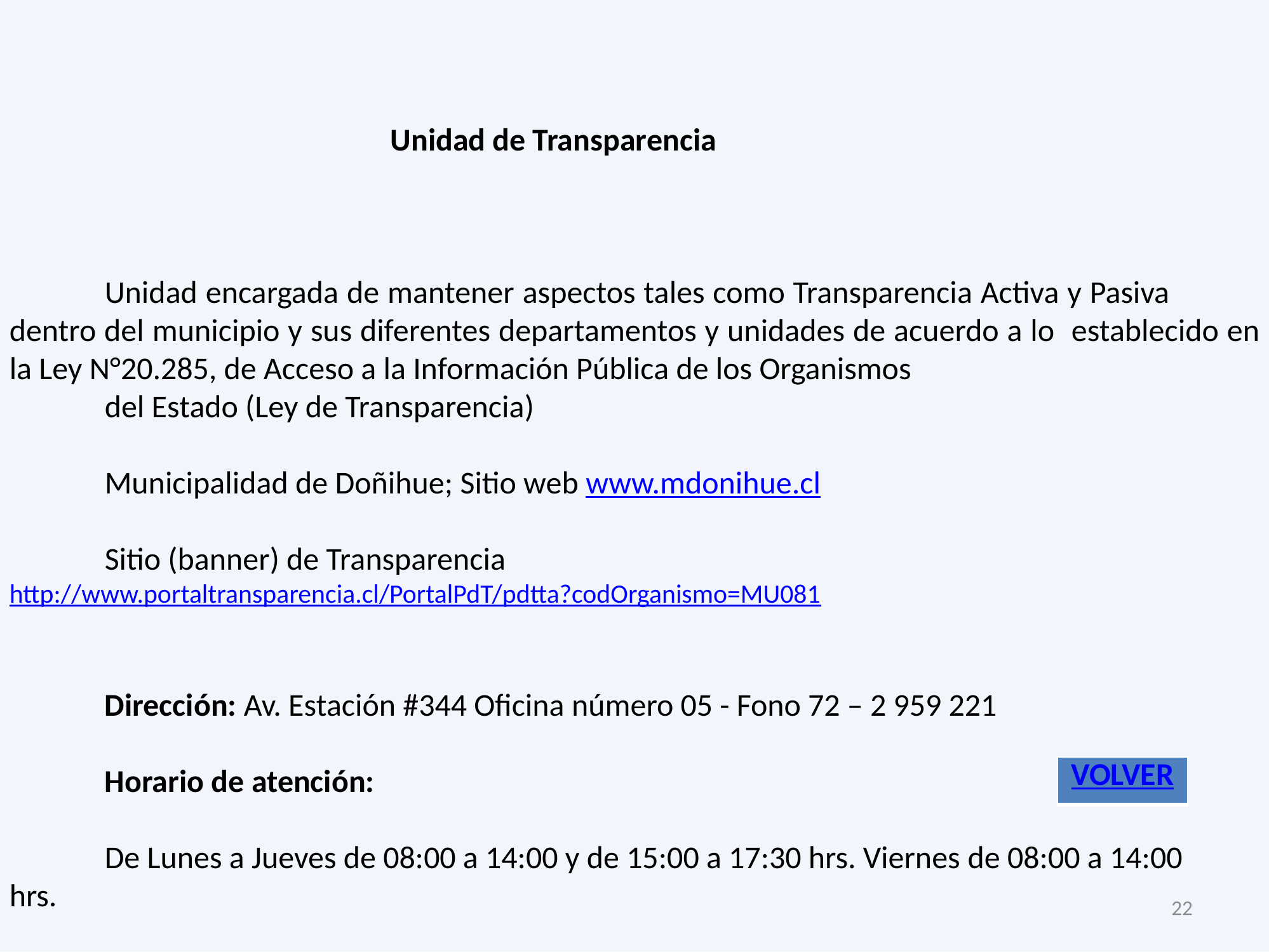

Unidad de Transparencia

	Unidad encargada de mantener aspectos tales como Transparencia Activa y Pasiva 	dentro del municipio y sus diferentes departamentos y unidades de acuerdo a lo 	establecido en la Ley N°20.285, de Acceso a la Información Pública de los Organismos
	del Estado (Ley de Transparencia)

	Municipalidad de Doñihue; Sitio web www.mdonihue.cl

	Sitio (banner) de Transparencia 	http://www.portaltransparencia.cl/PortalPdT/pdtta?codOrganismo=MU081

	Dirección: Av. Estación #344 Oficina número 05 - Fono 72 – 2 959 221

	Horario de atención:

	De Lunes a Jueves de 08:00 a 14:00 y de 15:00 a 17:30 hrs. Viernes de 08:00 a 14:00 	hrs.

| VOLVER |
| --- |
22